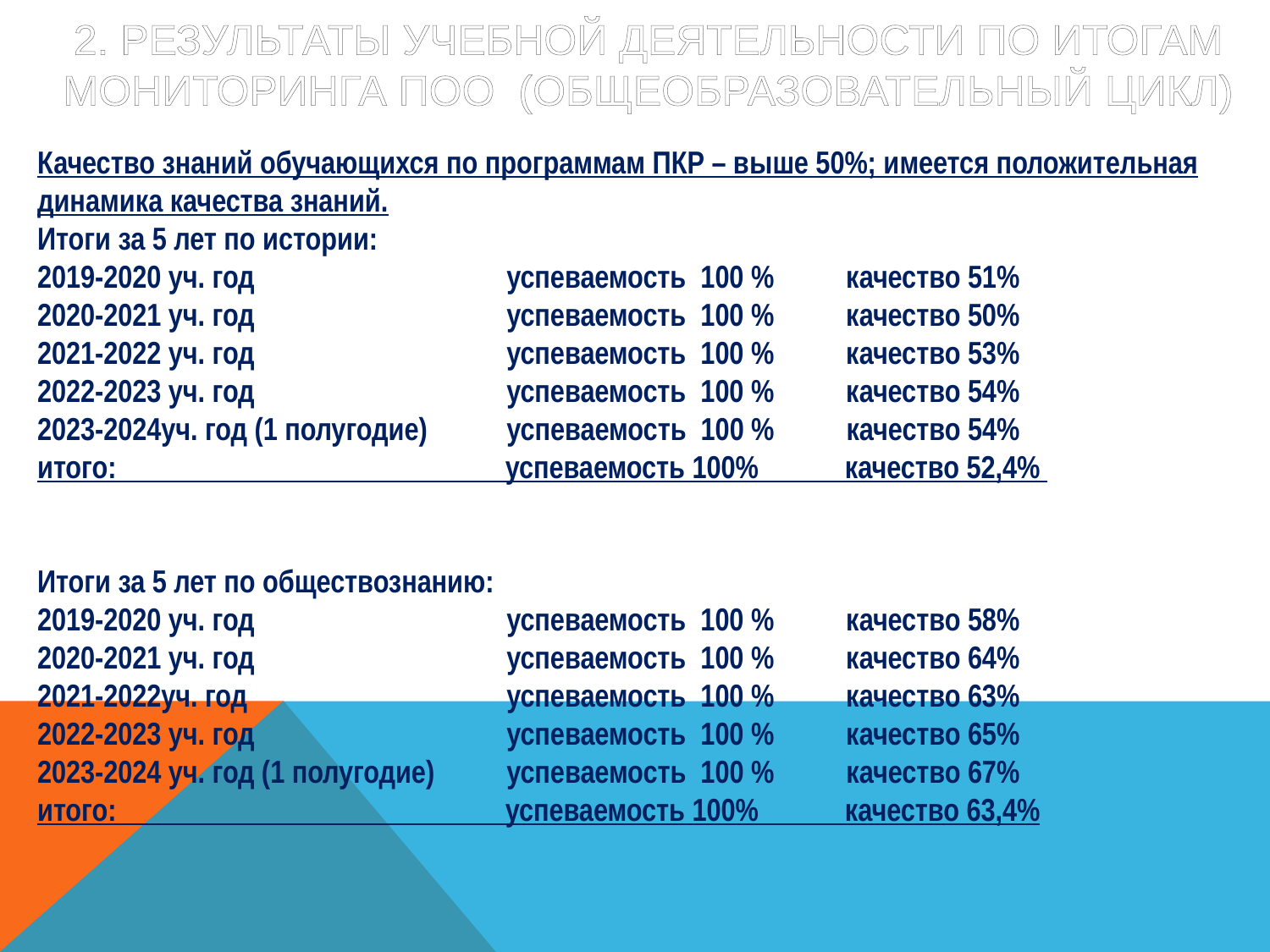

# 2. Результаты учебной деятельности по итогам мониторинга ПОО  (общеобразовательный цикл)
Качество знаний обучающихся по программам ПКР – выше 50%; имеется положительная динамика качества знаний.
Итоги за 5 лет по истории:
2019-2020 уч. год                                   успеваемость  100 %          качество 51%
2020-2021 уч. год                                   успеваемость  100 %          качество 50%
2021-2022 уч. год                                   успеваемость  100 %          качество 53%
2022-2023 уч. год                                   успеваемость  100 %          качество 54%
2023-2024уч. год (1 полугодие)           успеваемость  100 %          качество 54%
итого:                                                      успеваемость 100%            качество 52,4%

Итоги за 5 лет по обществознанию:
2019-2020 уч. год                                   успеваемость  100 %          качество 58%
2020-2021 уч. год                                   успеваемость  100 %          качество 64%
2021-2022уч. год                                    успеваемость  100 %          качество 63%
2022-2023 уч. год                                   успеваемость  100 %          качество 65%
2023-2024 уч. год (1 полугодие)          успеваемость  100 %          качество 67%
итого:                                                      успеваемость 100%            качество 63,4%